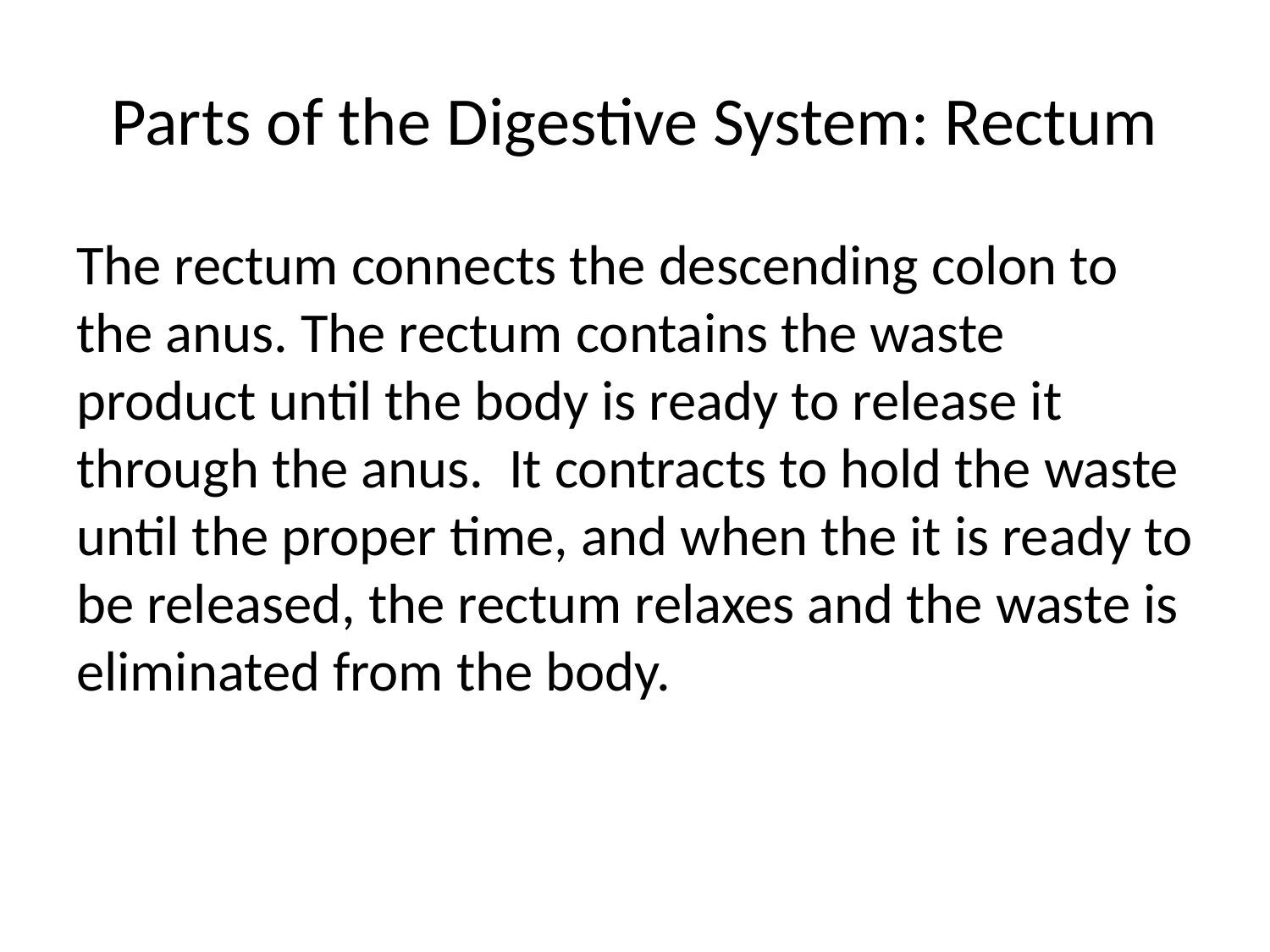

# Parts of the Digestive System: Rectum
The rectum connects the descending colon to the anus. The rectum contains the waste product until the body is ready to release it through the anus.  It contracts to hold the waste until the proper time, and when the it is ready to be released, the rectum relaxes and the waste is eliminated from the body.